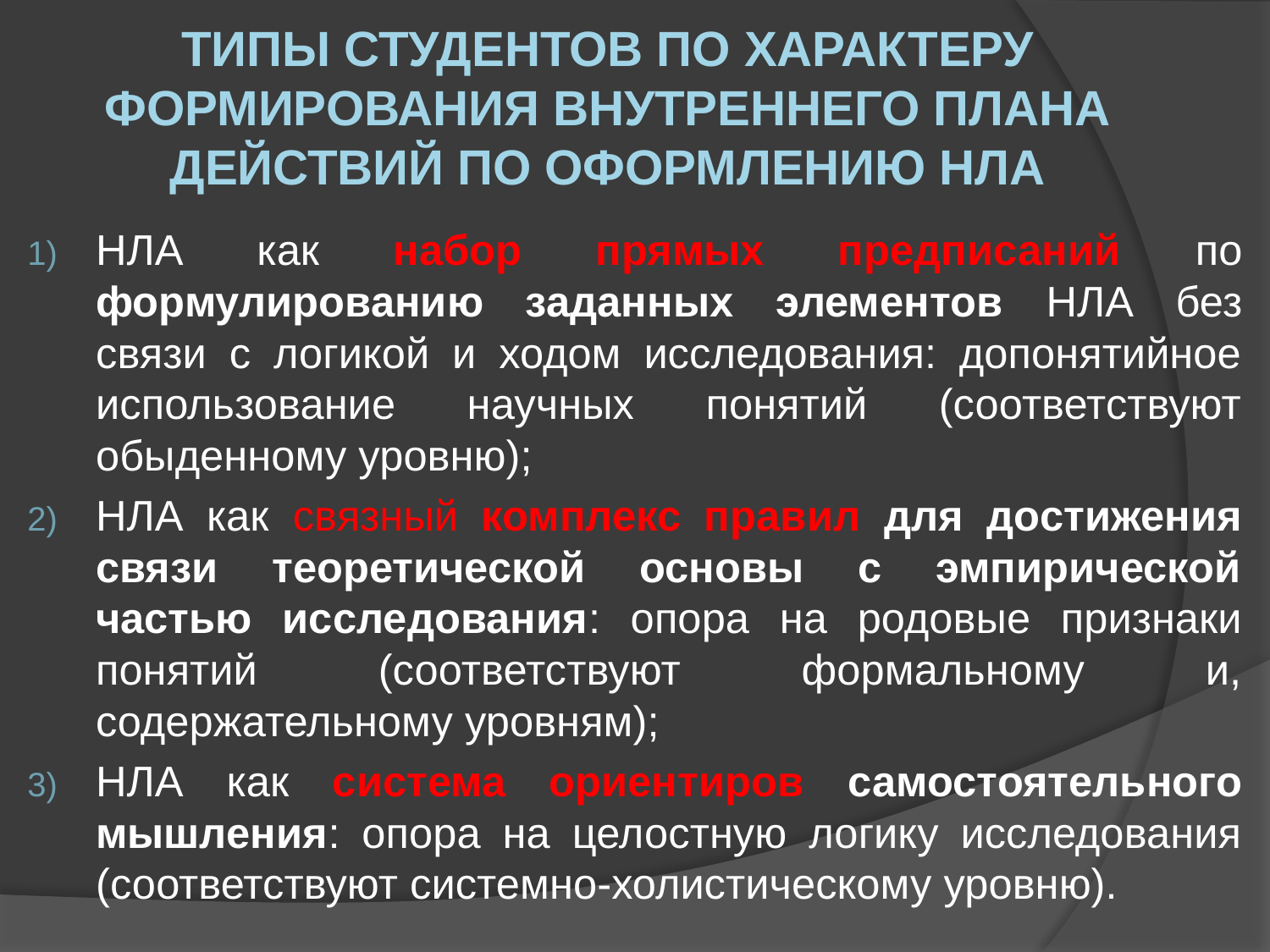

# Типы студентов по характеру формирования Внутреннего плана действий по оформлению НЛА
НЛА как набор прямых предписаний по формулированию заданных элементов НЛА без связи с логикой и ходом исследования: допонятийное использование научных понятий (соответствуют обыденному уровню);
НЛА как связный комплекс правил для достижения связи теоретической основы с эмпирической частью исследования: опора на родовые признаки понятий (соответствуют формальному и, содержательному уровням);
НЛА как система ориентиров самостоятельного мышления: опора на целостную логику исследования (соответствуют системно-холистическому уровню).